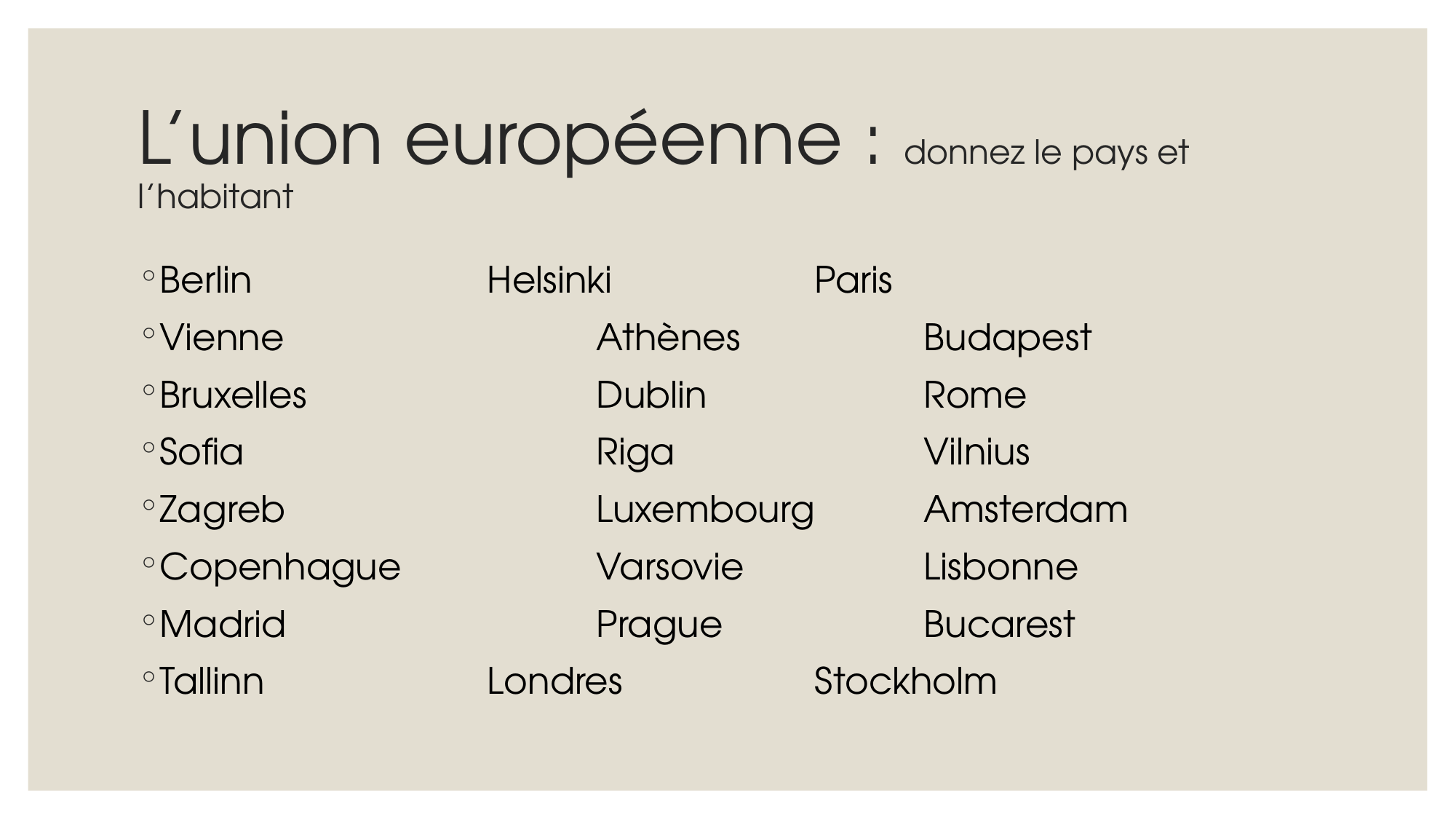

# L’union européenne : donnez le pays et l’habitant
Berlin			Helsinki		Paris
Vienne			Athènes		Budapest
Bruxelles			Dublin		Rome
Sofia				Riga			Vilnius
Zagreb			Luxembourg	Amsterdam
Copenhague		Varsovie		Lisbonne
Madrid			Prague		Bucarest
Tallinn			Londres		Stockholm